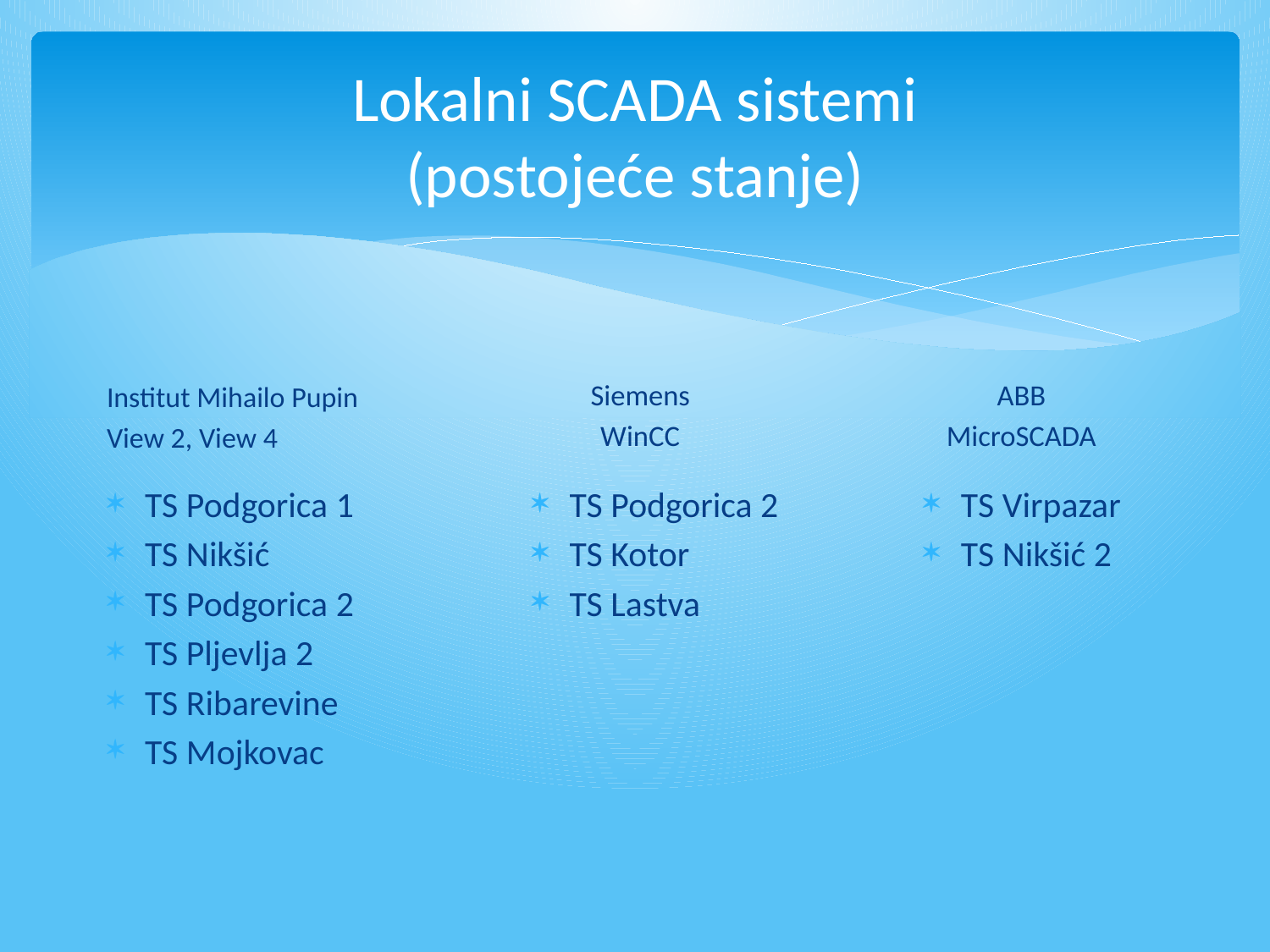

# Lokalni SCADA sistemi (postojeće stanje)
Siemens
WinCC
ABB
MicroSCADA
Institut Mihailo Pupin
View 2, View 4
TS Podgorica 1
TS Nikšić
TS Podgorica 2
TS Pljevlja 2
TS Ribarevine
TS Mojkovac
TS Podgorica 2
TS Kotor
TS Lastva
TS Virpazar
TS Nikšić 2